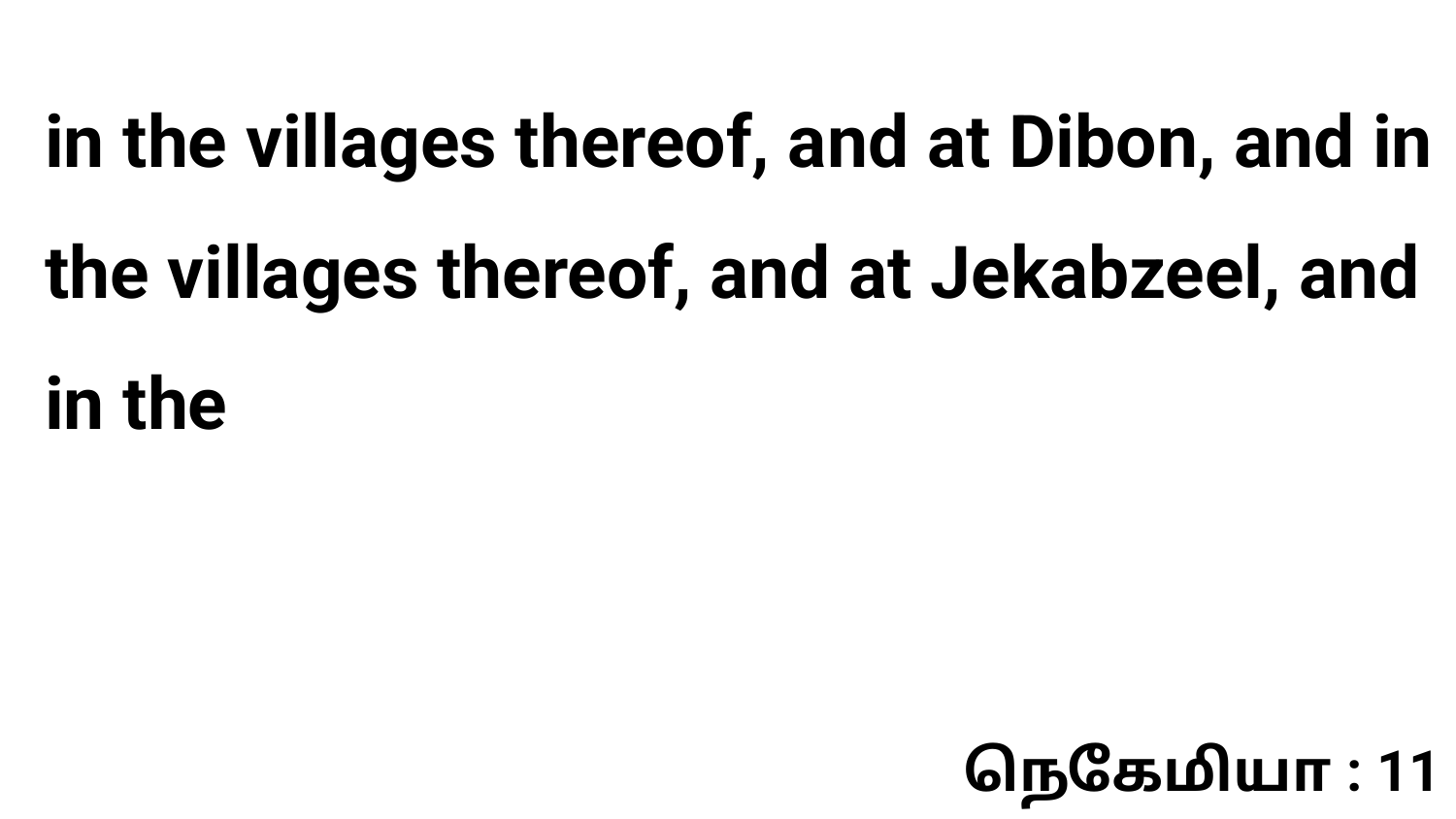

in the villages thereof, and at Dibon, and in the villages thereof, and at Jekabzeel, and in the
நெகேமியா : 11